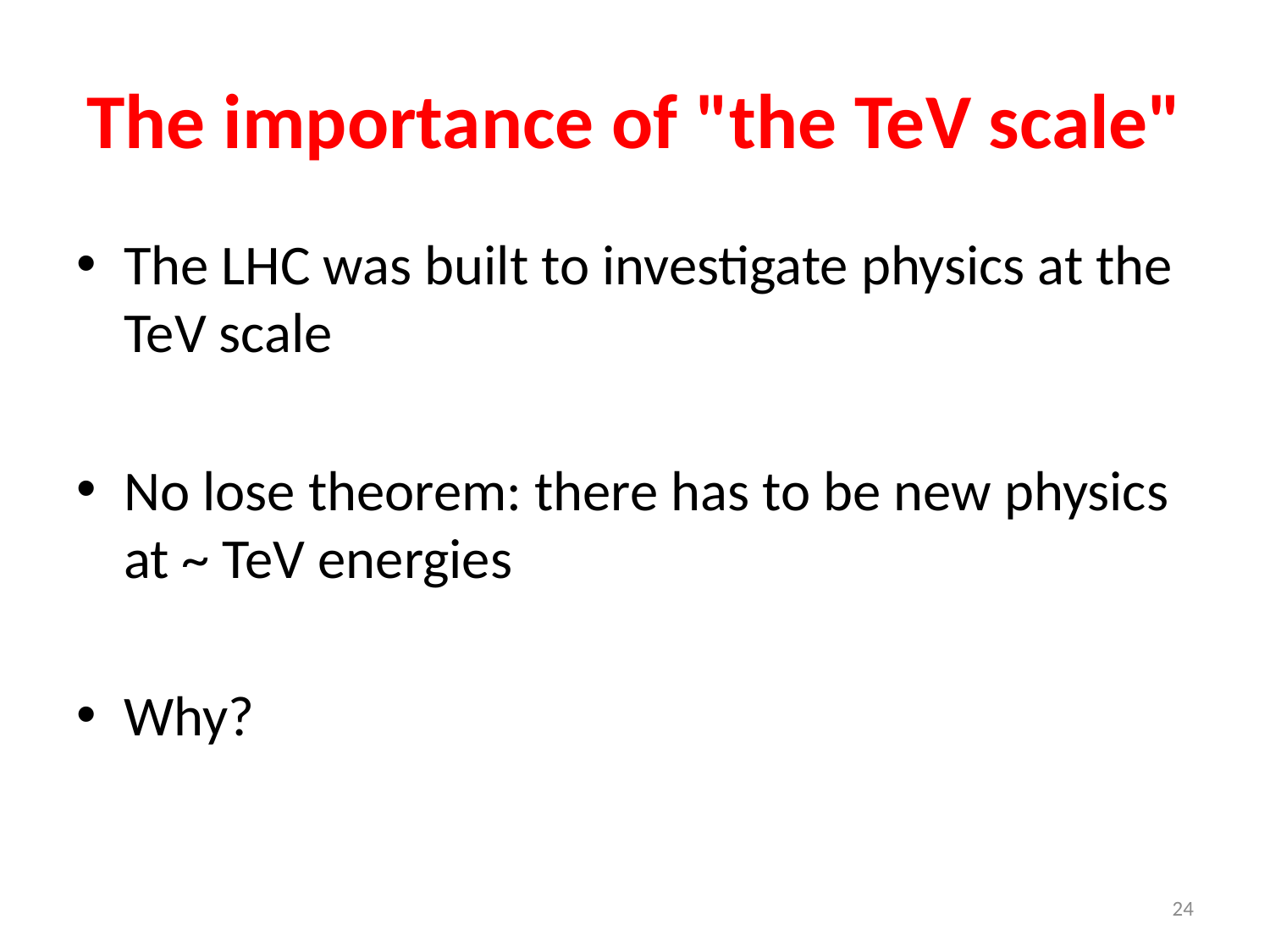

# The importance of "the TeV scale"
The LHC was built to investigate physics at the TeV scale

No lose theorem: there has to be new physics at ~ TeV energies

Why?
24